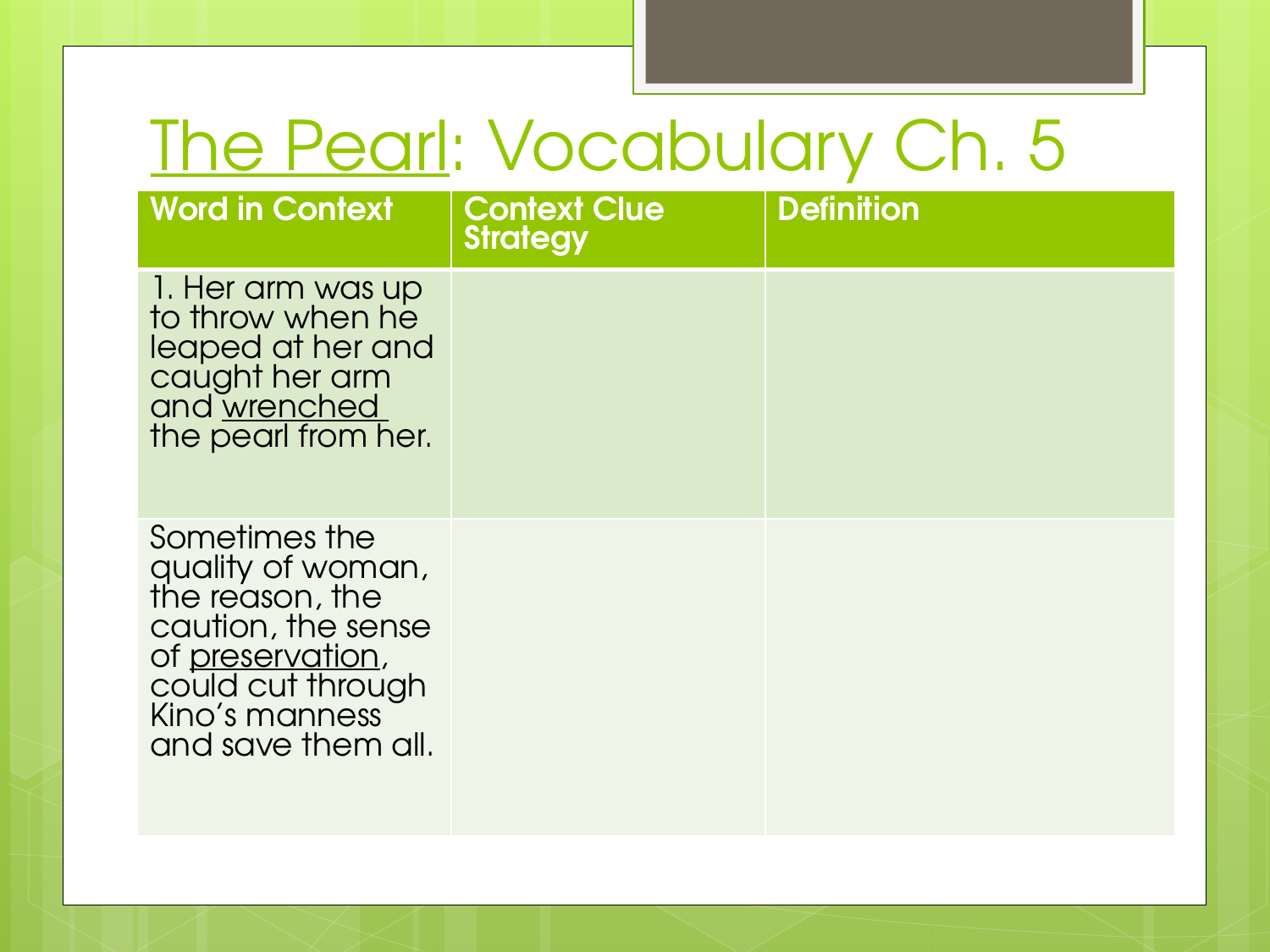

# The Pearl: Vocabulary Ch. 5
| Word in Context | Context Clue Strategy | Definition |
| --- | --- | --- |
| 1. Her arm was up to throw when he leaped at her and caught her arm and wrenched the pearl from her. |  |  |
| Sometimes the quality of woman, the reason, the caution, the sense of preservation, could cut through Kino’s manness and save them all. |  |  |